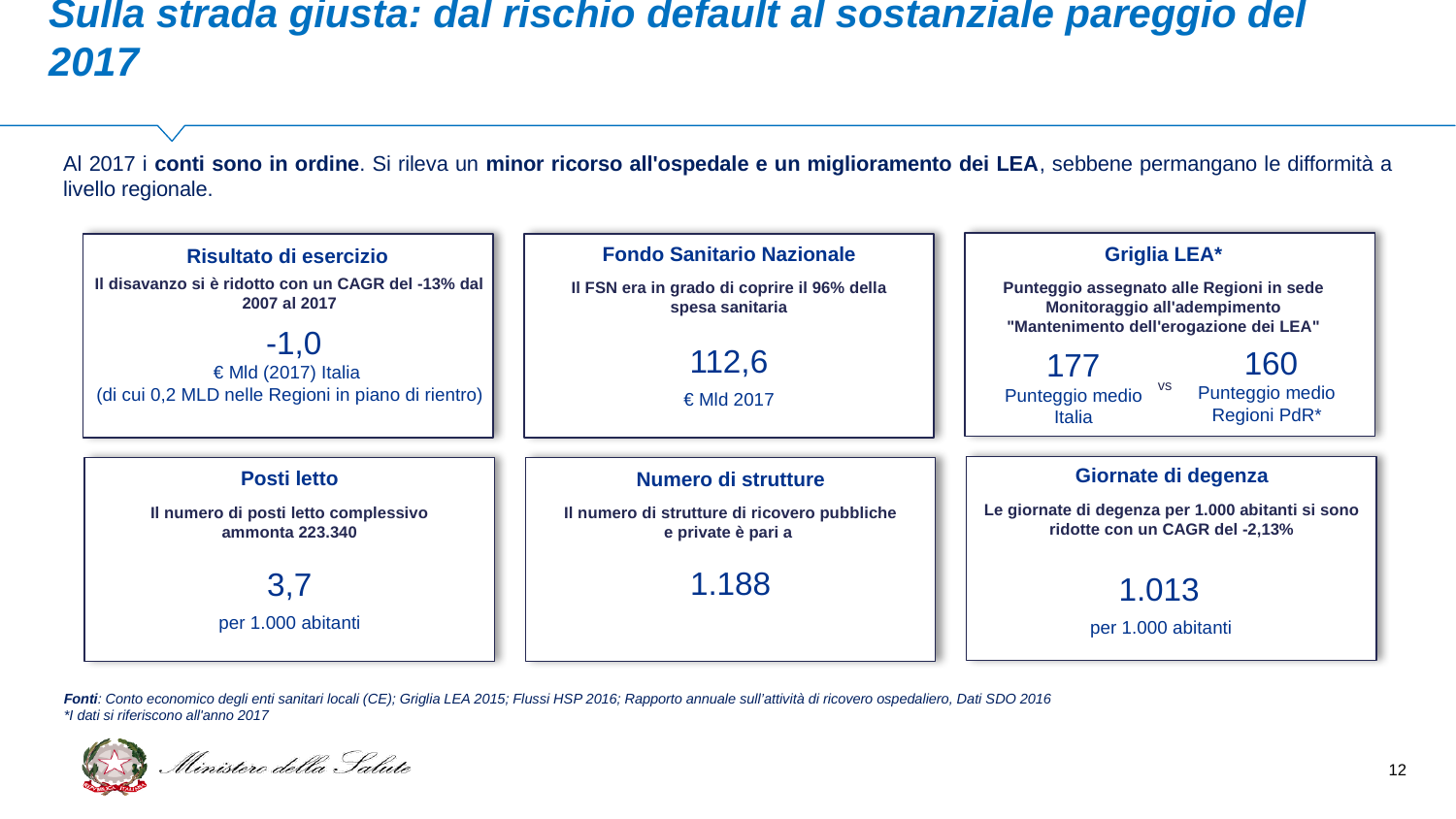

# Sulla strada giusta: dal rischio default al sostanziale pareggio del 2017
Al 2017 i conti sono in ordine. Si rileva un minor ricorso all'ospedale e un miglioramento dei LEA, sebbene permangano le difformità a livello regionale.
Fondo Sanitario Nazionale
Il FSN era in grado di coprire il 96% della spesa sanitaria

112,6
€ Mld 2017

Griglia LEA*
Punteggio assegnato alle Regioni in sede Monitoraggio all'adempimento "Mantenimento dell'erogazione dei LEA"

 160
Punteggio medio Regioni PdR*
177
Punteggio medio Italia
vs

Il disavanzo si è ridotto con un CAGR del -13% dal 2007 al 2017

Risultato di esercizio
 -1,0
€ Mld (2017) Italia
(di cui 0,2 MLD nelle Regioni in piano di rientro)

Posti letto
Il numero di posti letto complessivo ammonta 223.340

3,7
per 1.000 abitanti
Giornate di degenza
Le giornate di degenza per 1.000 abitanti si sono ridotte con un CAGR del -2,13%

1.013
per 1.000 abitanti
Numero di strutture
Il numero di strutture di ricovero pubbliche e private è pari a

1.188
Fonti: Conto economico degli enti sanitari locali (CE); Griglia LEA 2015; Flussi HSP 2016; Rapporto annuale sull’attività di ricovero ospedaliero, Dati SDO 2016
*I dati si riferiscono all'anno 2017
12